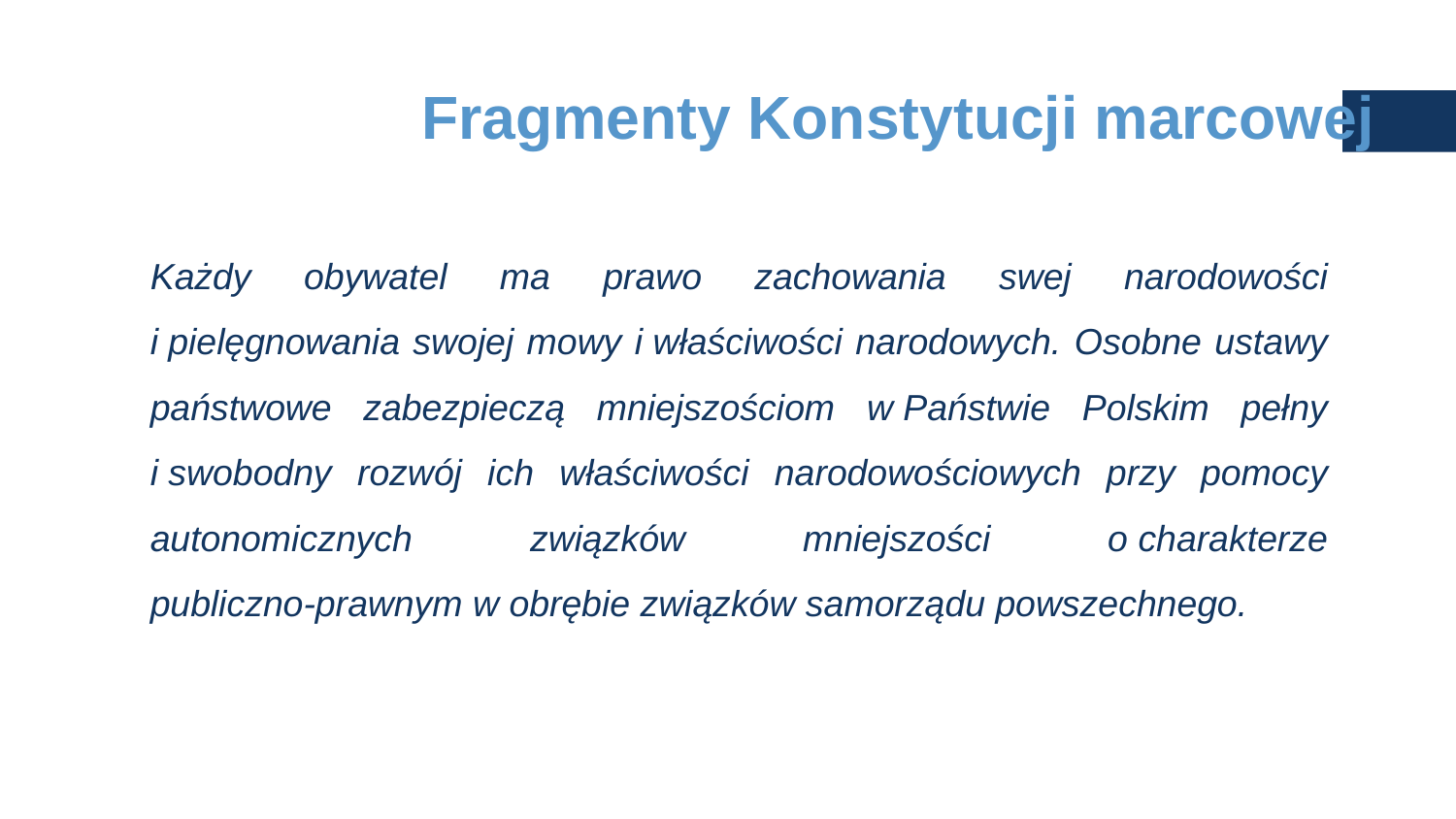

# Fragmenty Konstytucji marcowej
Każdy obywatel ma prawo zachowania swej narodowości i pielęgnowania swojej mowy i właściwości narodowych. Osobne ustawy państwowe zabezpieczą mniejszościom w Państwie Polskim pełny i swobodny rozwój ich właściwości narodowościowych przy pomocy autonomicznych związków mniejszości o charakterze publiczno‑prawnym w obrębie związków samorządu powszechnego.